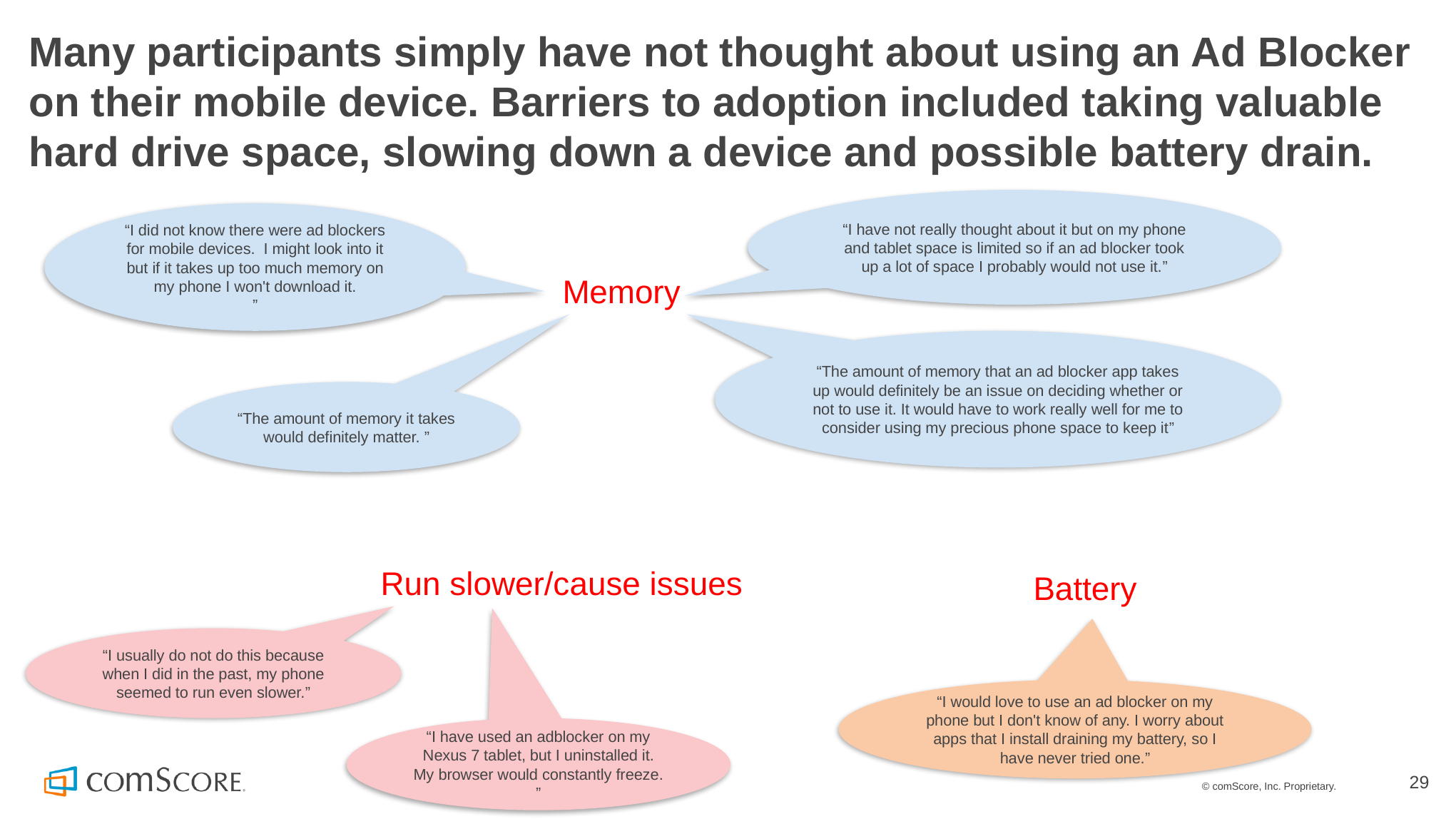

Many participants simply have not thought about using an Ad Blocker on their mobile device. Barriers to adoption included taking valuable hard drive space, slowing down a device and possible battery drain.
“I have not really thought about it but on my phone and tablet space is limited so if an ad blocker took up a lot of space I probably would not use it.”
“I did not know there were ad blockers for mobile devices.  I might look into it but if it takes up too much memory on my phone I won't download it.
”
Memory
“The amount of memory that an ad blocker app takes up would definitely be an issue on deciding whether or not to use it. It would have to work really well for me to consider using my precious phone space to keep it”
“The amount of memory it takes would definitely matter. ”

Run slower/cause issues
Battery
“I usually do not do this because when I did in the past, my phone seemed to run even slower.”
“I would love to use an ad blocker on my phone but I don't know of any. I worry about apps that I install draining my battery, so I have never tried one.”
“I have used an adblocker on my Nexus 7 tablet, but I uninstalled it. My browser would constantly freeze. ”